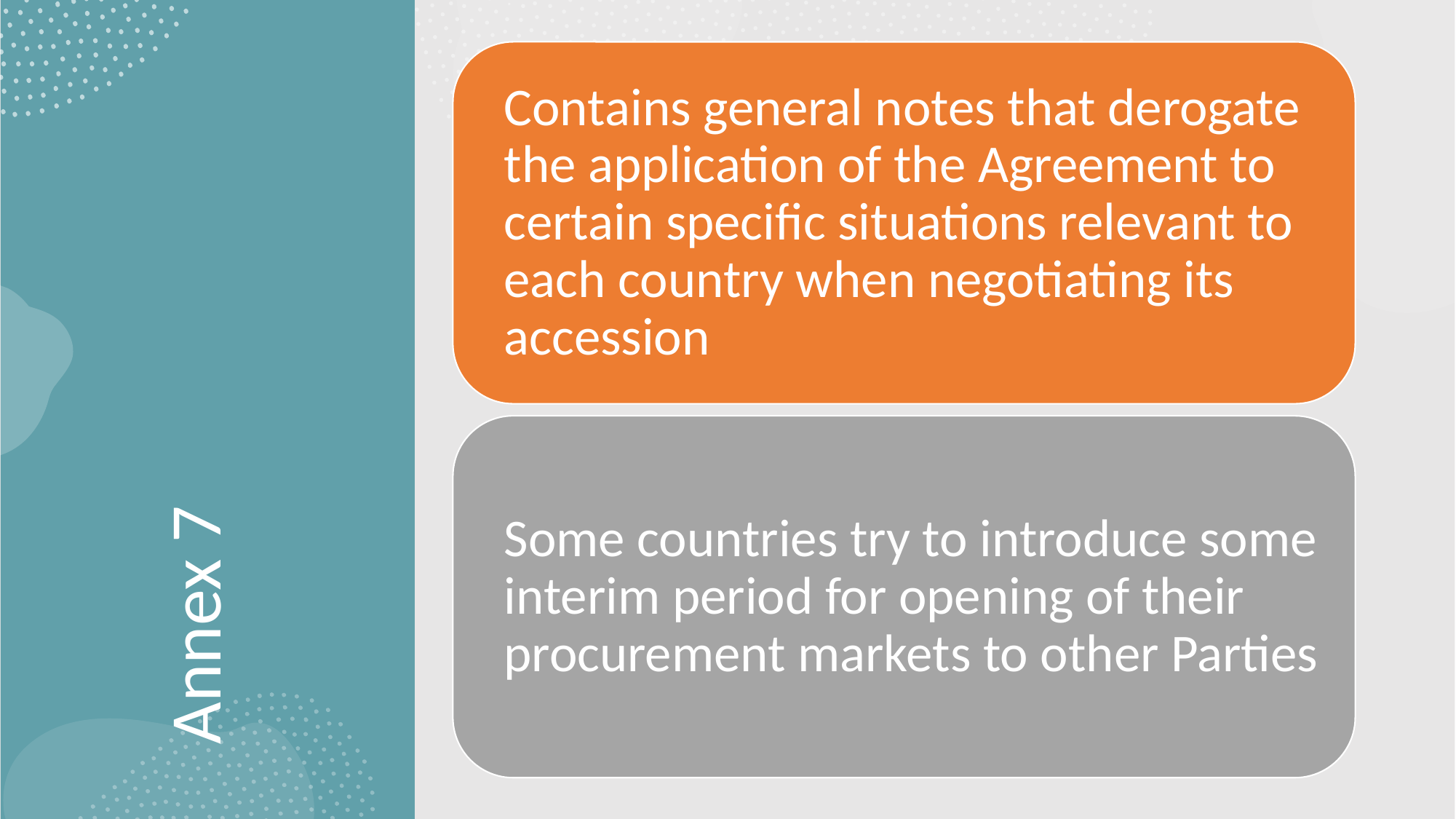

Contains general notes that derogate the application of the Agreement to certain specific situations relevant to each country when negotiating its accession
Some countries try to introduce some interim period for opening of their procurement markets to other Parties
# Annex 7